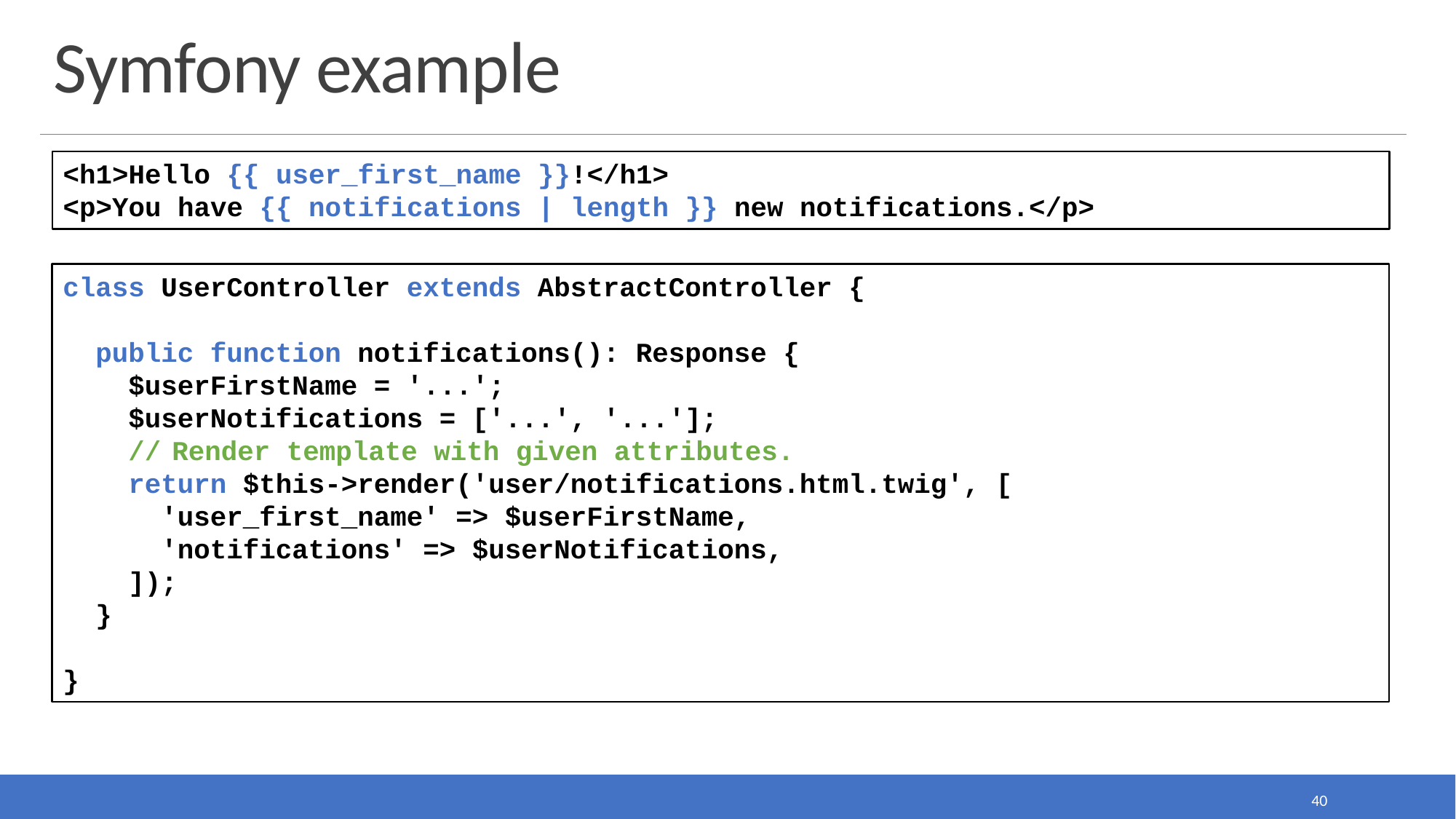

# Symfony example
<h1>Hello {{ user_first_name }}!</h1>
<p>You have {{ notifications | length }} new notifications.</p>

class UserController extends AbstractController {
  public function notifications(): Response {
    $userFirstName = '...';
    $userNotifications = ['...', '...'];
    //	Render template with given attributes.
    return $this->render('user/notifications.html.twig', [
      'user_first_name' => $userFirstName,
      'notifications' => $userNotifications,
    ]);
  }

}

40